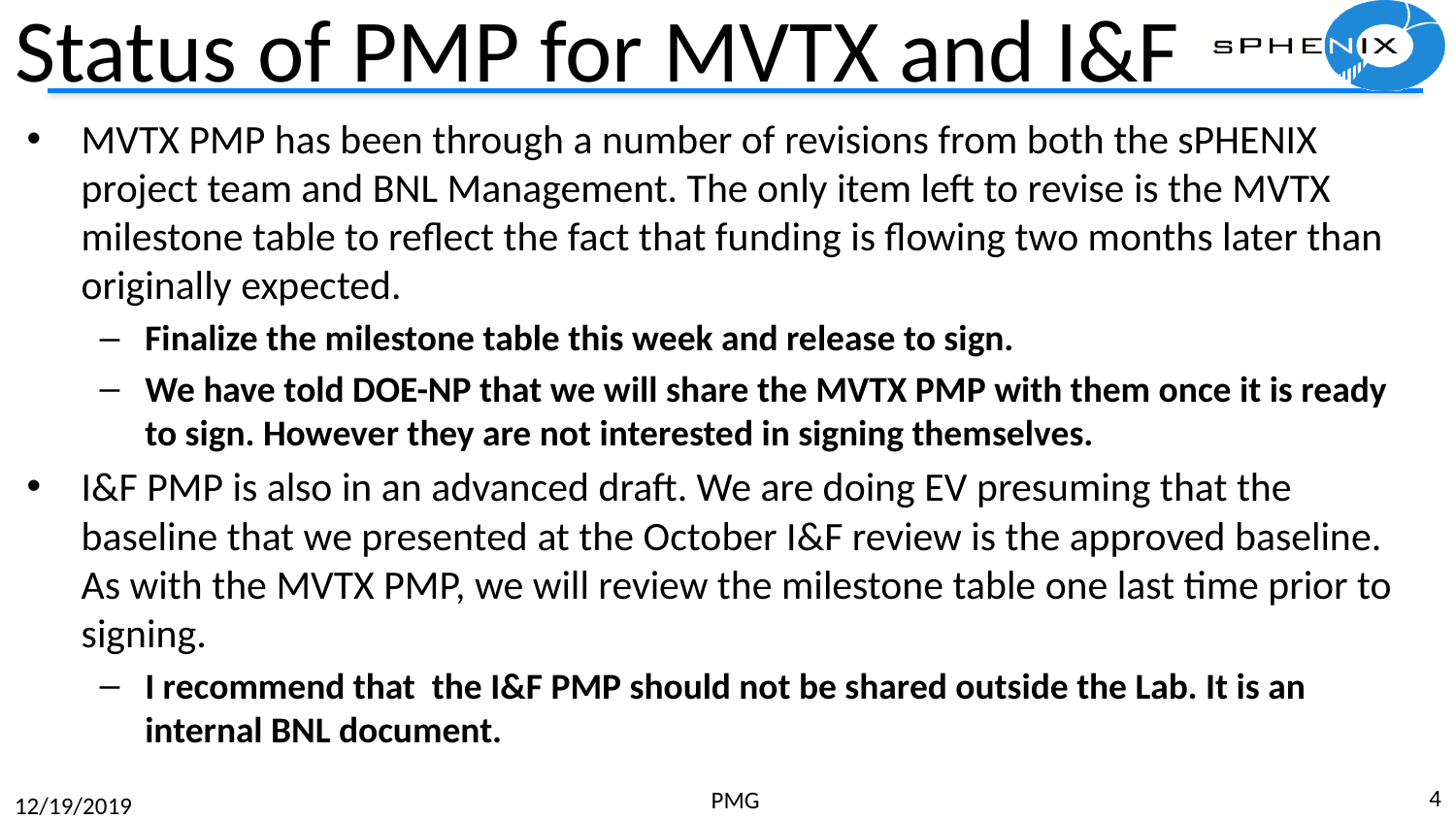

# Status of PMP for MVTX and I&F
MVTX PMP has been through a number of revisions from both the sPHENIX project team and BNL Management. The only item left to revise is the MVTX milestone table to reflect the fact that funding is flowing two months later than originally expected.
Finalize the milestone table this week and release to sign.
We have told DOE-NP that we will share the MVTX PMP with them once it is ready to sign. However they are not interested in signing themselves.
I&F PMP is also in an advanced draft. We are doing EV presuming that the baseline that we presented at the October I&F review is the approved baseline. As with the MVTX PMP, we will review the milestone table one last time prior to signing.
I recommend that  the I&F PMP should not be shared outside the Lab. It is an internal BNL document.
4
PMG
12/19/2019